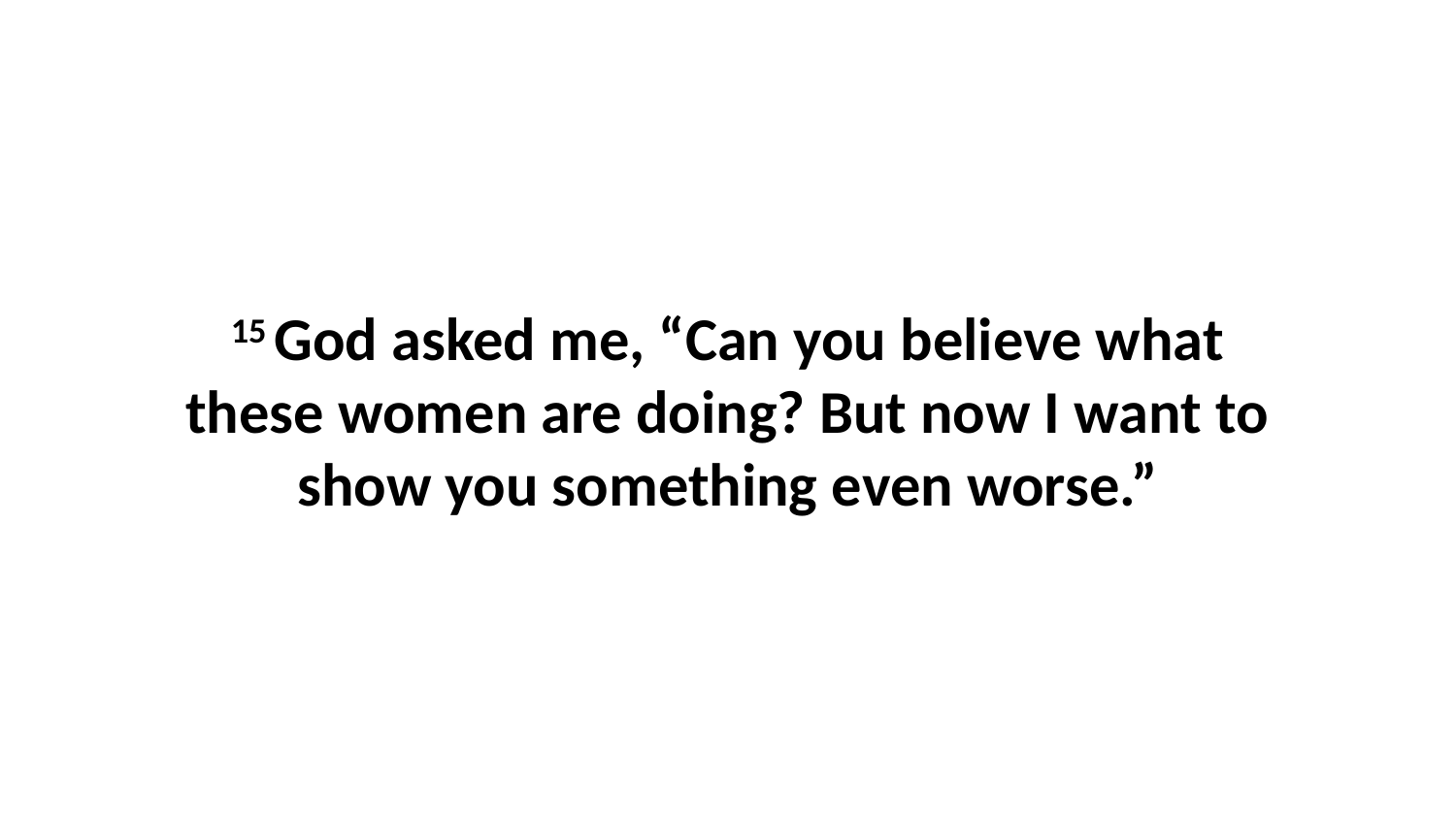

15 God asked me, “Can you believe what these women are doing? But now I want to show you something even worse.”